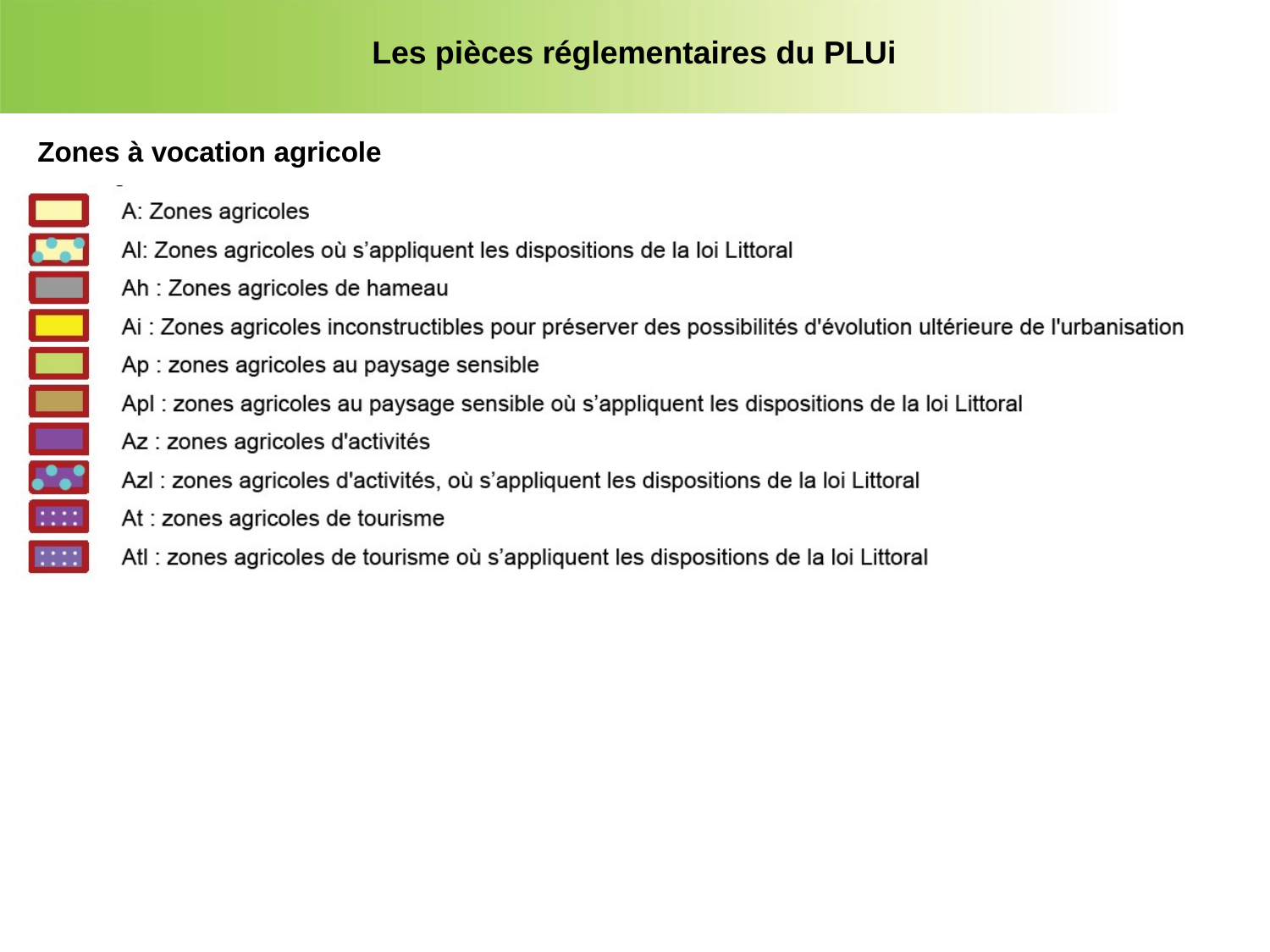

Les pièces réglementaires du PLUi
Zones à vocation agricole